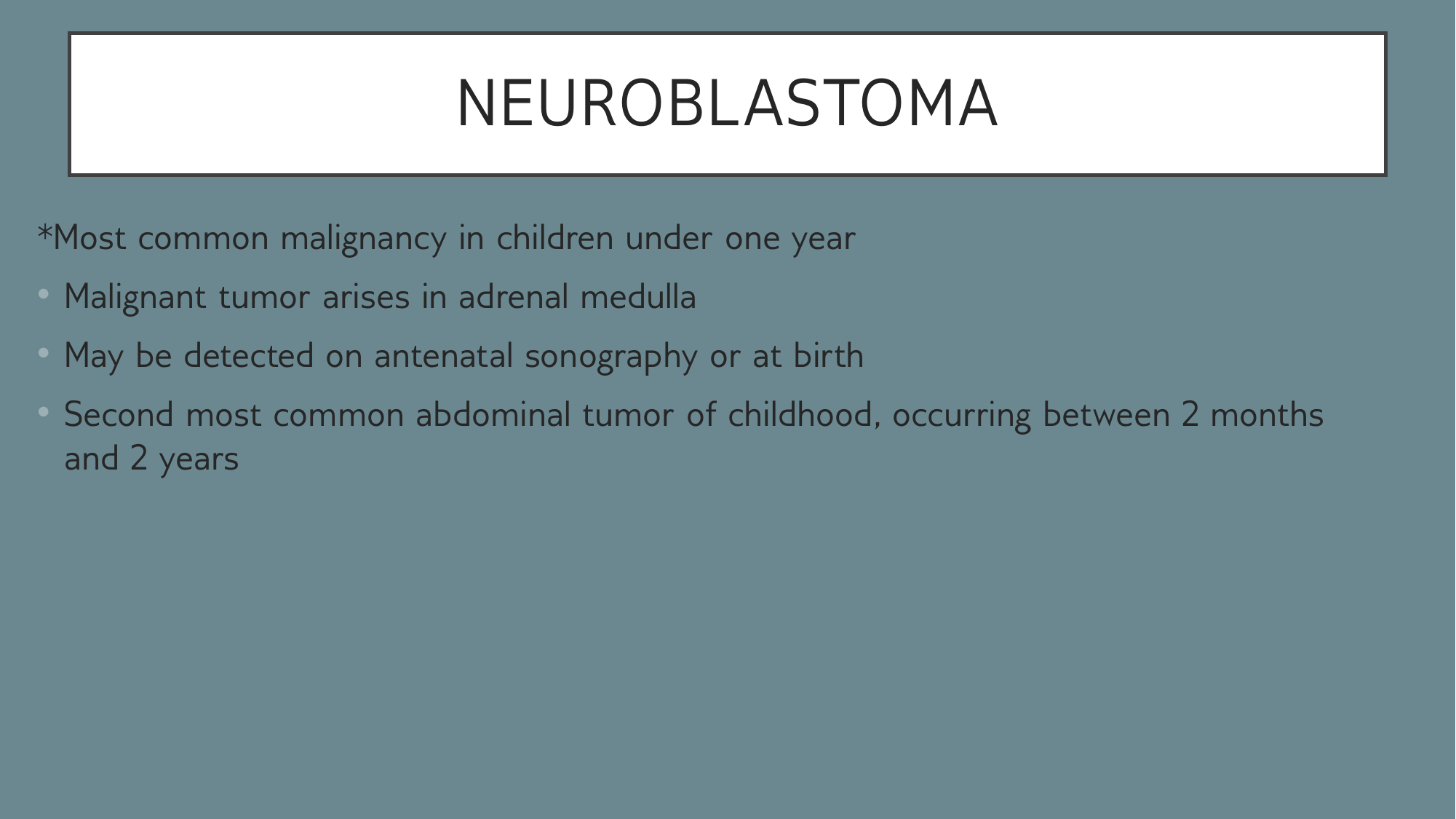

# neuroblastoma
*Most common malignancy in children under one year
Malignant tumor arises in adrenal medulla
May be detected on antenatal sonography or at birth
Second most common abdominal tumor of childhood, occurring between 2 months and 2 years